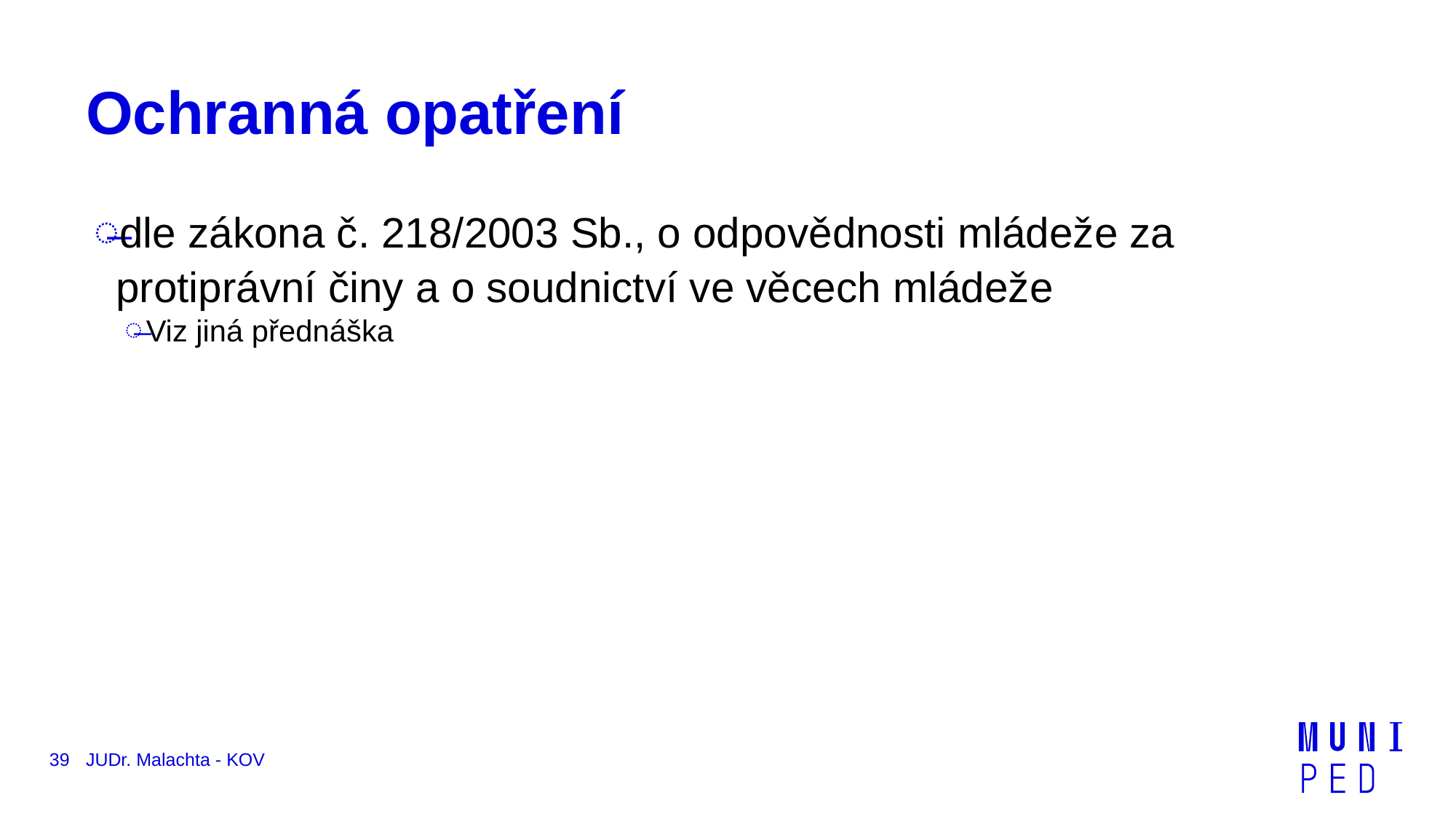

# Ochranná opatření
dle zákona č. 218/2003 Sb., o odpovědnosti mládeže za protiprávní činy a o soudnictví ve věcech mládeže
Viz jiná přednáška
39
JUDr. Malachta - KOV